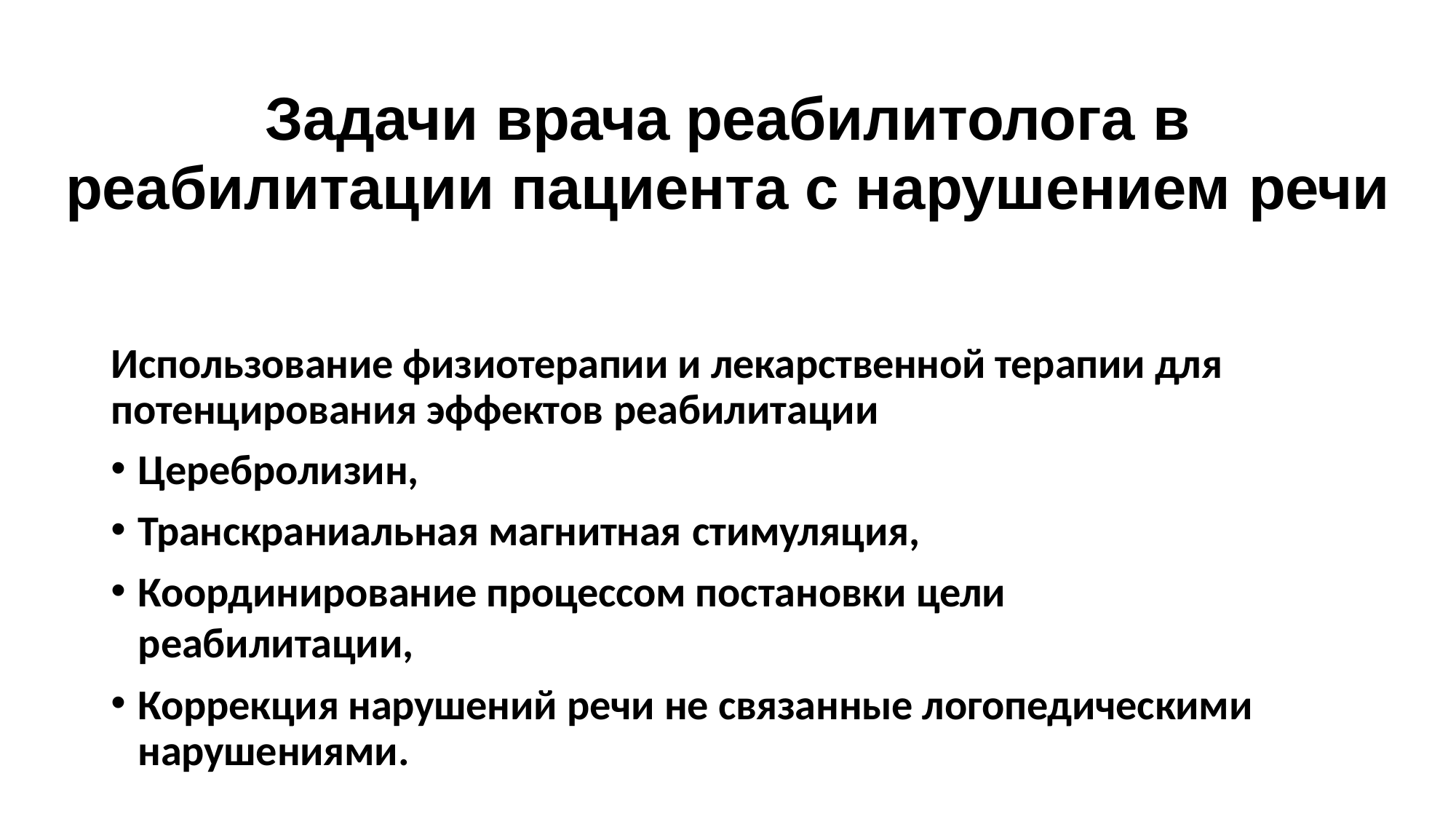

# Задачи врача реабилитолога в
реабилитации пациента с нарушением речи
Использование физиотерапии и лекарственной терапии для  потенцирования эффектов реабилитации
Церебролизин,
Транскраниальная магнитная стимуляция,
Координирование процессом постановки цели реабилитации,
Коррекция нарушений речи не связанные логопедическими  нарушениями.